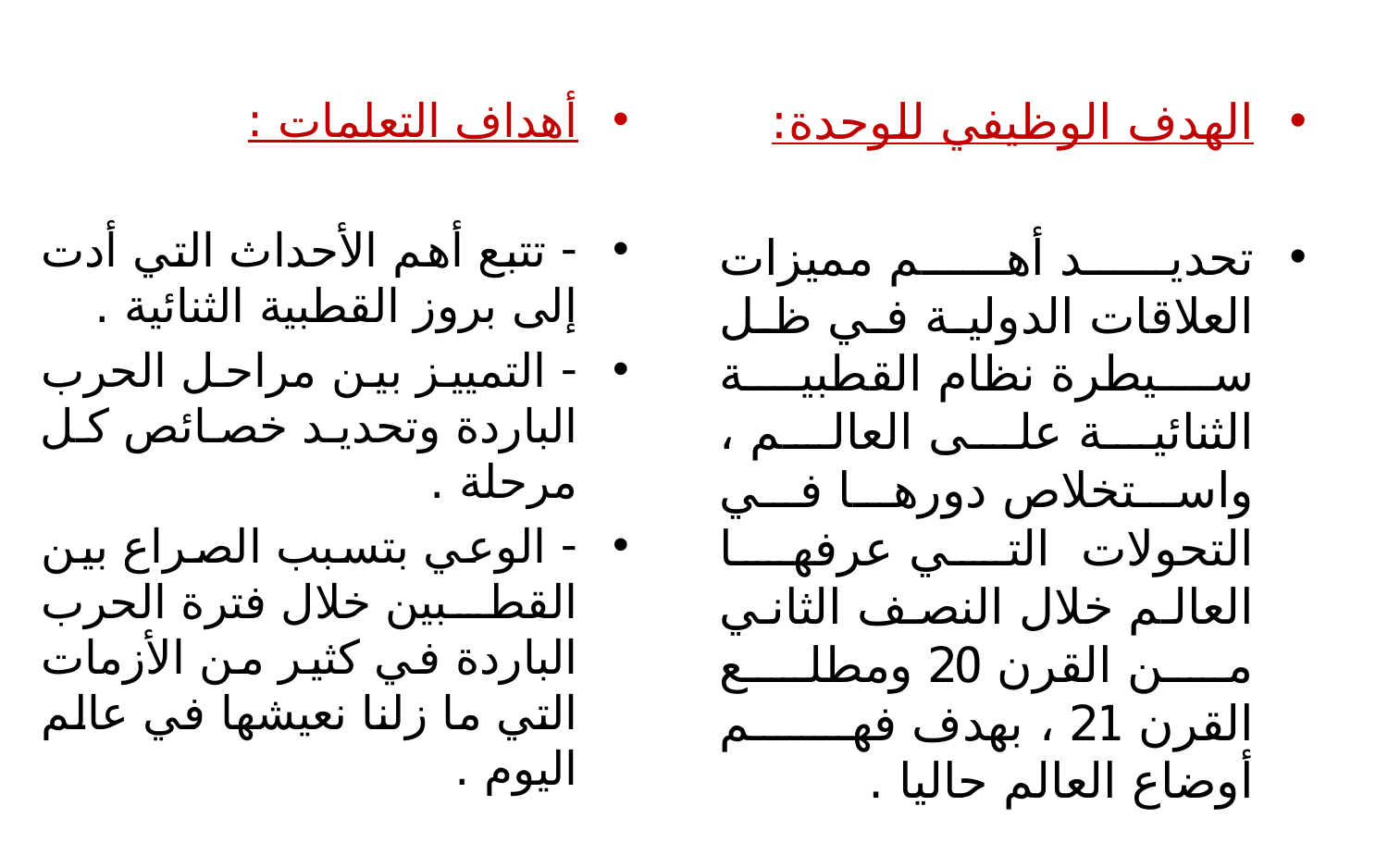

أهداف التعلمات :

- تتبع أهم الأحداث التي أدت إلى بروز القطبية الثنائية .
- التمييز بين مراحل الحرب الباردة وتحديد خصائص كل مرحلة .
- الوعي بتسبب الصراع بين القطبين خلال فترة الحرب الباردة في كثير من الأزمات التي ما زلنا نعيشها في عالم اليوم .
الهدف الوظيفي للوحدة:

تحديد أهم مميزات العلاقات الدولية في ظل سيطرة نظام القطبية الثنائية على العالم ، واستخلاص دورها في التحولات  التي عرفها العالم خلال النصف الثاني من القرن 20 ومطلع القرن 21 ، بهدف فهم أوضاع العالم حاليا .